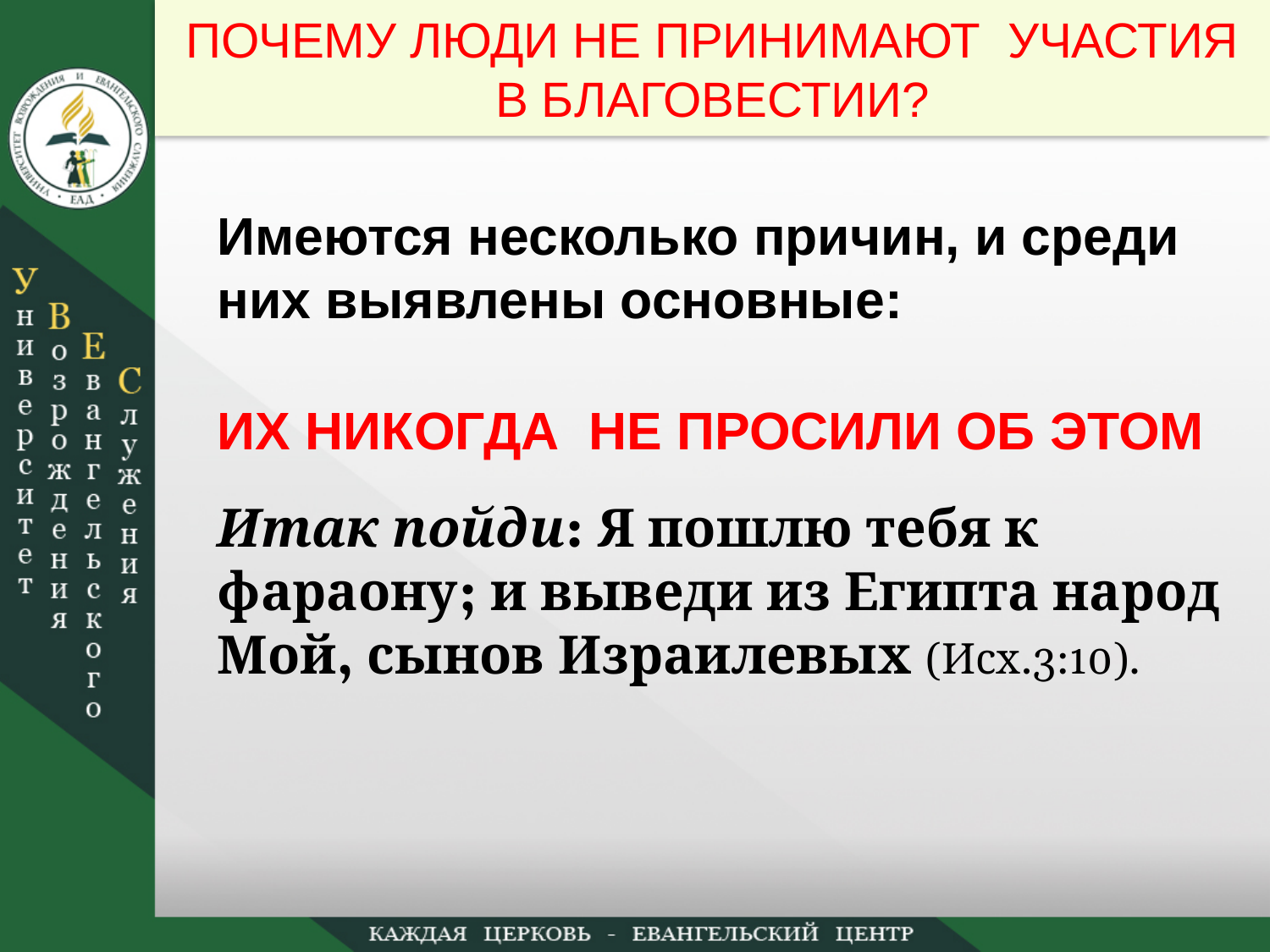

ПОЧЕМУ ЛЮДИ НЕ ПРИНИМАЮТ  УЧАСТИЯ В БЛАГОВЕСТИИ?
Имеются несколько причин, и среди них выявлены основные:

ИХ НИКОГДА  НЕ ПРОСИЛИ ОБ ЭТОМ

Итак пойди: Я пошлю тебя к фараону; и выведи из Египта народ Мой, сынов Израилевых (Исх.3:10).